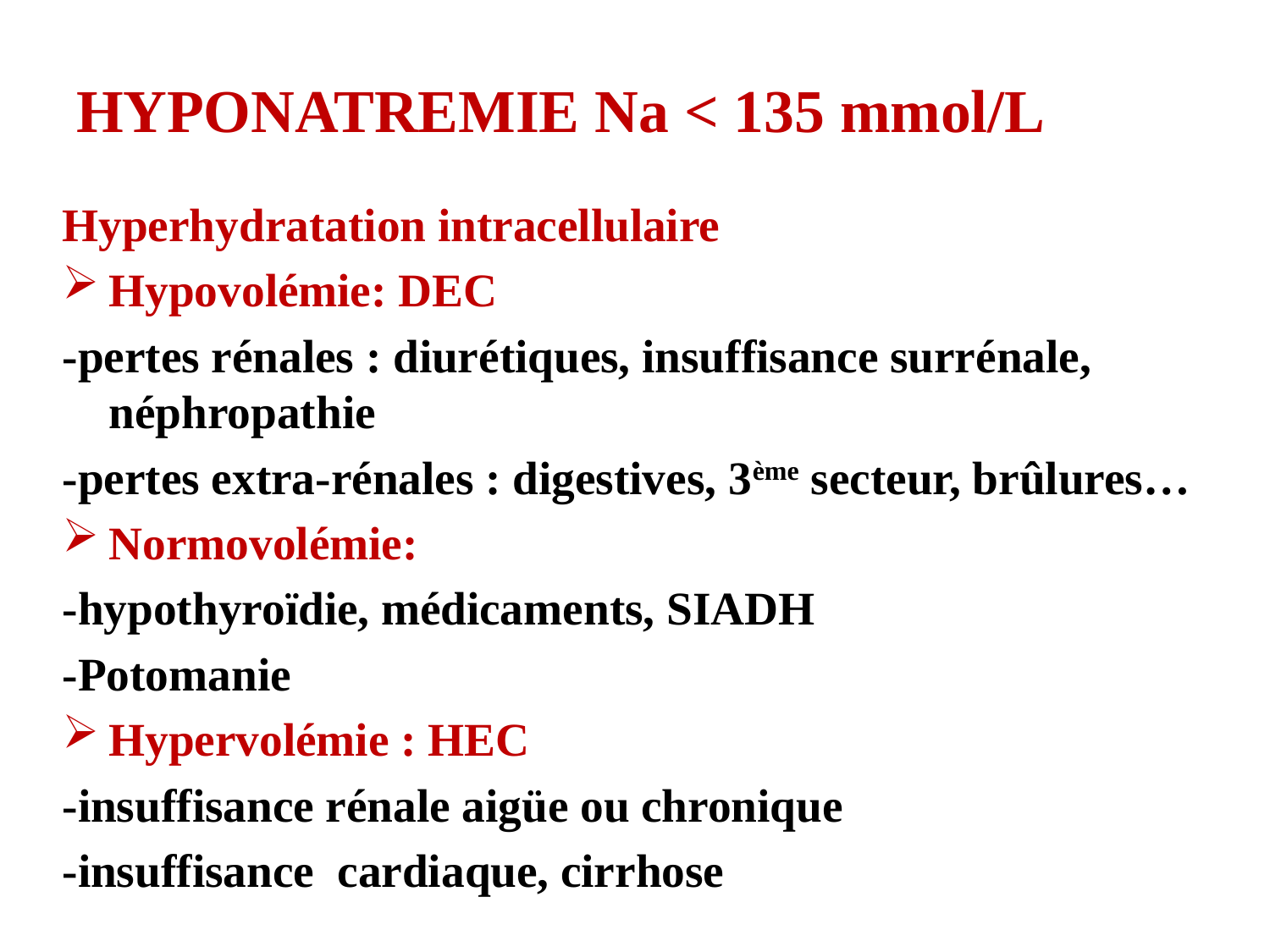

# HYPONATREMIE Na < 135 mmol/L
Hyperhydratation intracellulaire
Hypovolémie: DEC
-pertes rénales : diurétiques, insuffisance surrénale, néphropathie
-pertes extra-rénales : digestives, 3ème secteur, brûlures…
Normovolémie:
-hypothyroïdie, médicaments, SIADH
-Potomanie
Hypervolémie : HEC
-insuffisance rénale aigüe ou chronique
-insuffisance  cardiaque, cirrhose